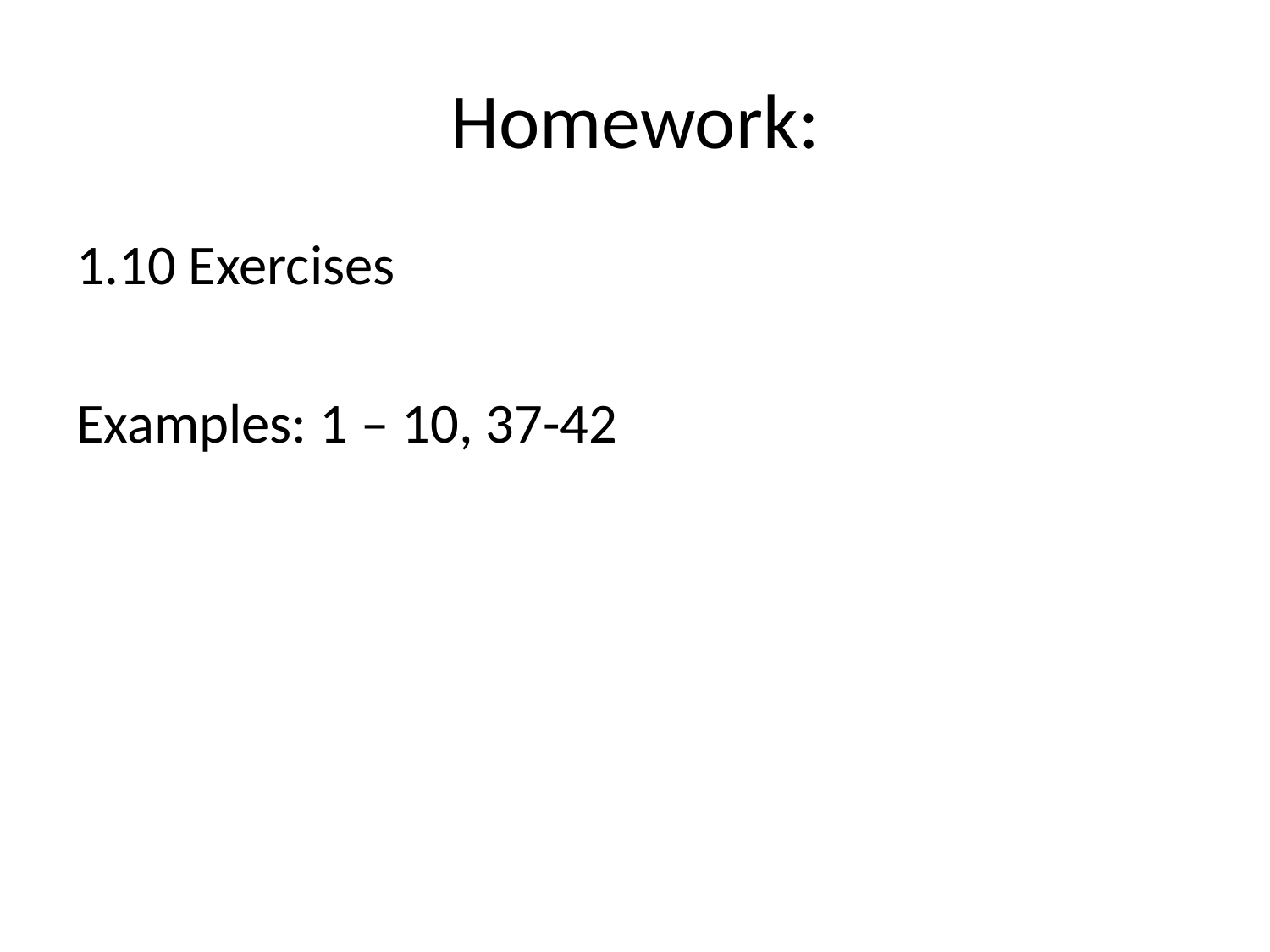

# Homework:
1.10 Exercises

Examples: 1 – 10, 37-42